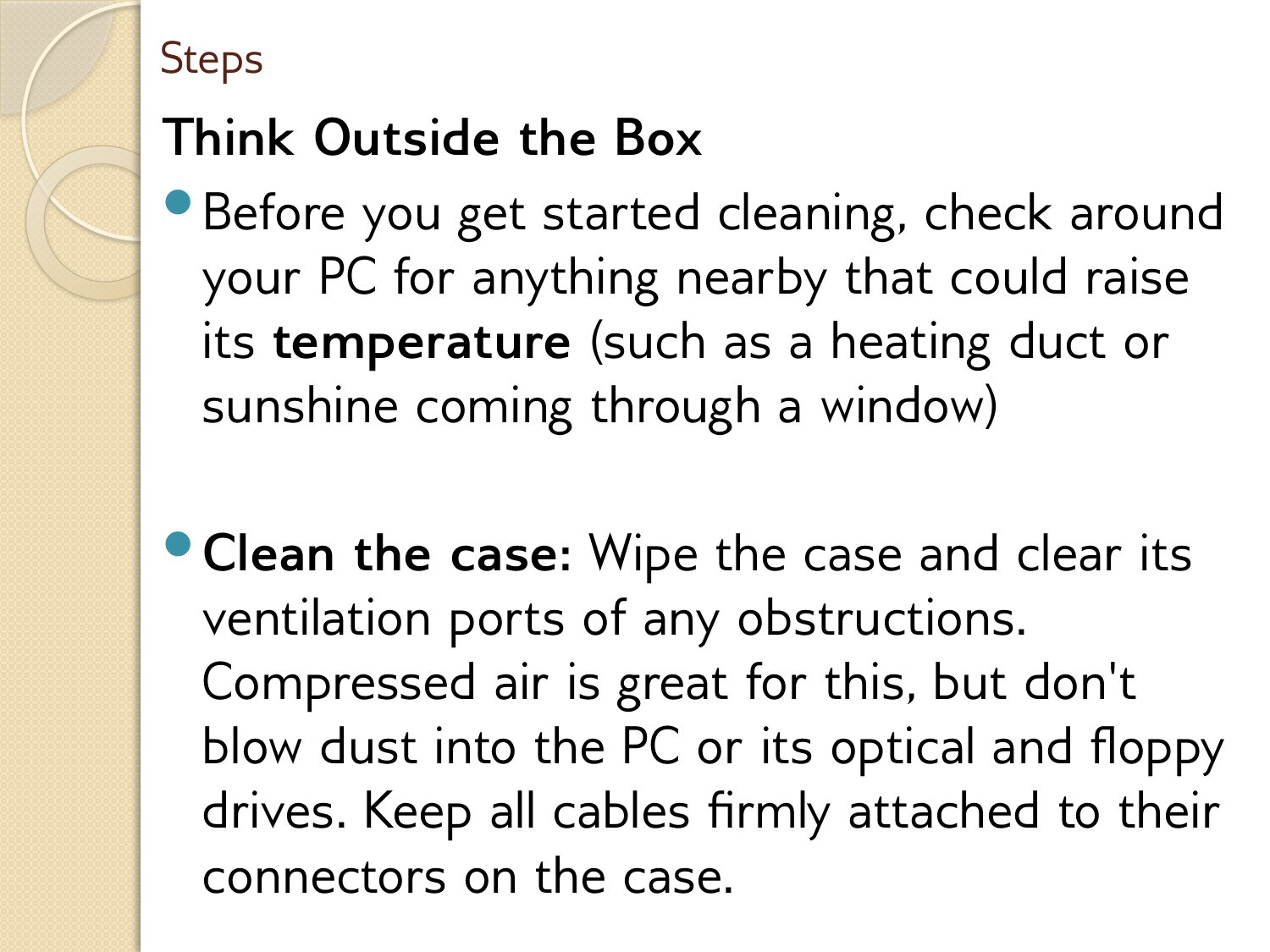

# Steps
Think Outside the Box
Before you get started cleaning, check around your PC for anything nearby that could raise its temperature (such as a heating duct or sunshine coming through a window)

Clean the case: Wipe the case and clear its ventilation ports of any obstructions. Compressed air is great for this, but don't blow dust into the PC or its optical and floppy drives. Keep all cables firmly attached to their connectors on the case.